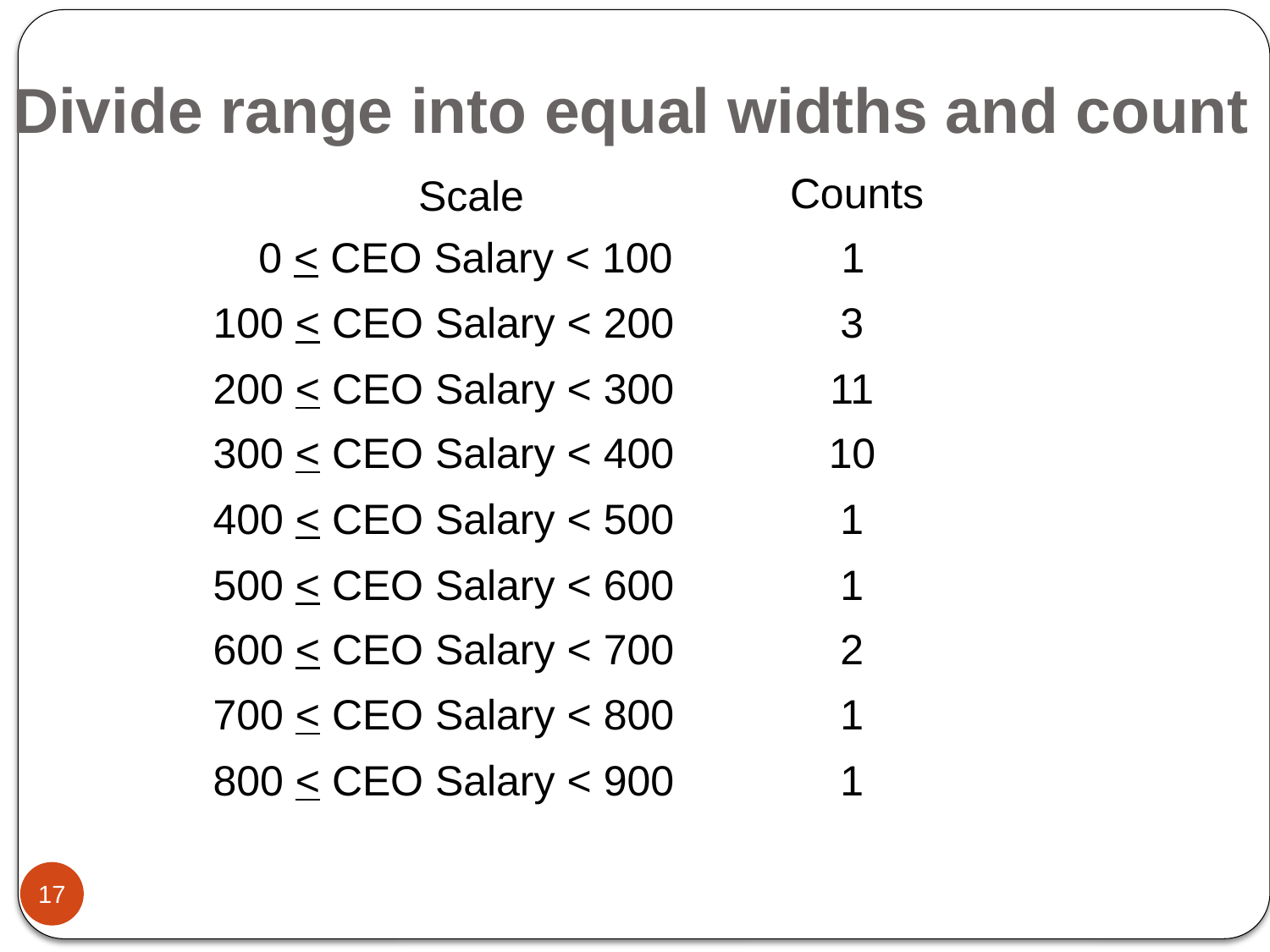

# Divide range into equal widths and count
Counts
1
3
11
10
1
1
2
1
1
Scale
0 < CEO Salary < 100
100 < CEO Salary < 200
200 < CEO Salary < 300
300 < CEO Salary < 400
400 < CEO Salary < 500
500 < CEO Salary < 600
600 < CEO Salary < 700
700 < CEO Salary < 800
800 < CEO Salary < 900
17